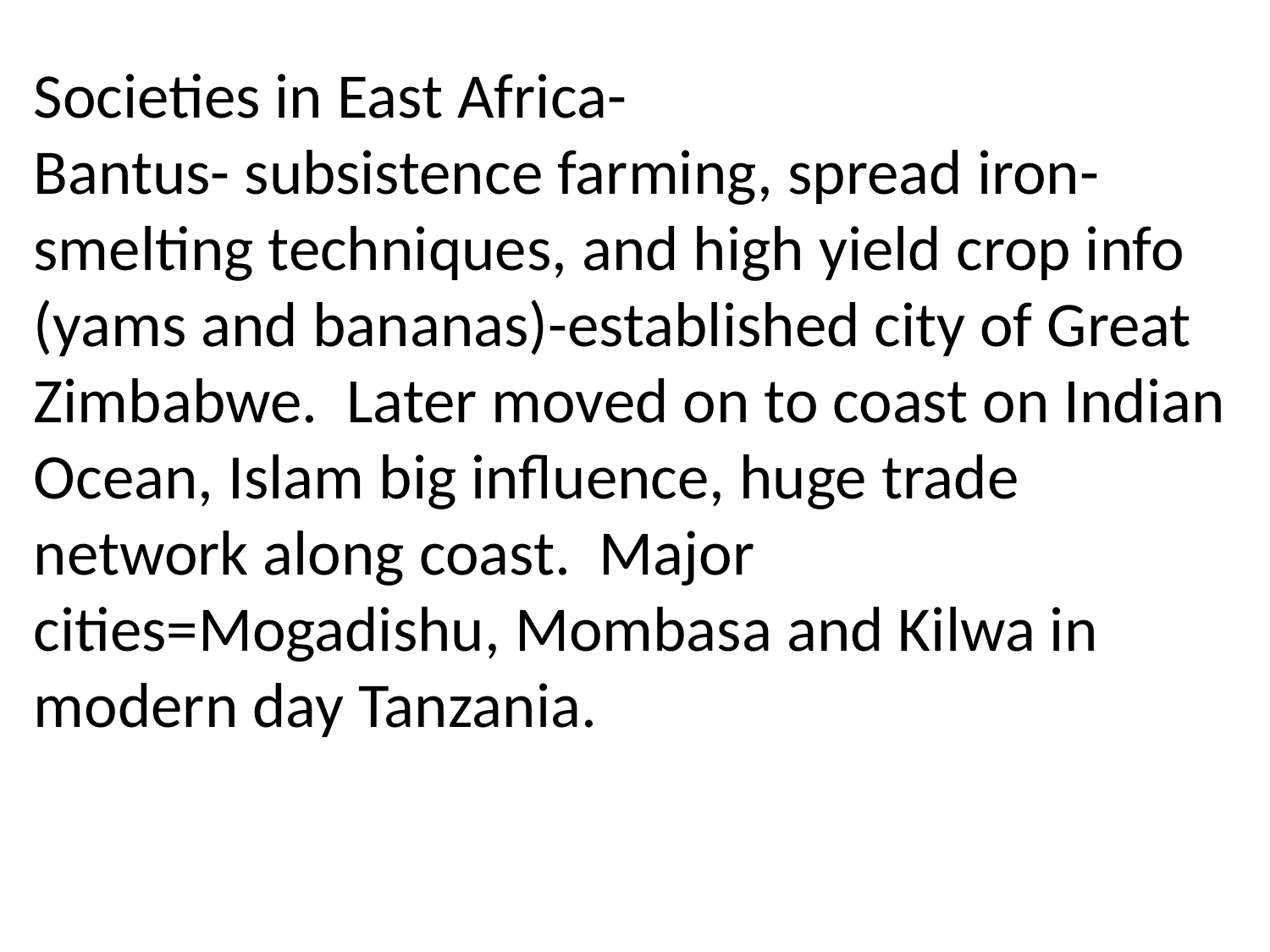

Societies in East Africa-
Bantus- subsistence farming, spread iron-smelting techniques, and high yield crop info (yams and bananas)-established city of Great Zimbabwe.  Later moved on to coast on Indian Ocean, Islam big influence, huge trade network along coast.  Major cities=Mogadishu, Mombasa and Kilwa in  modern day Tanzania.